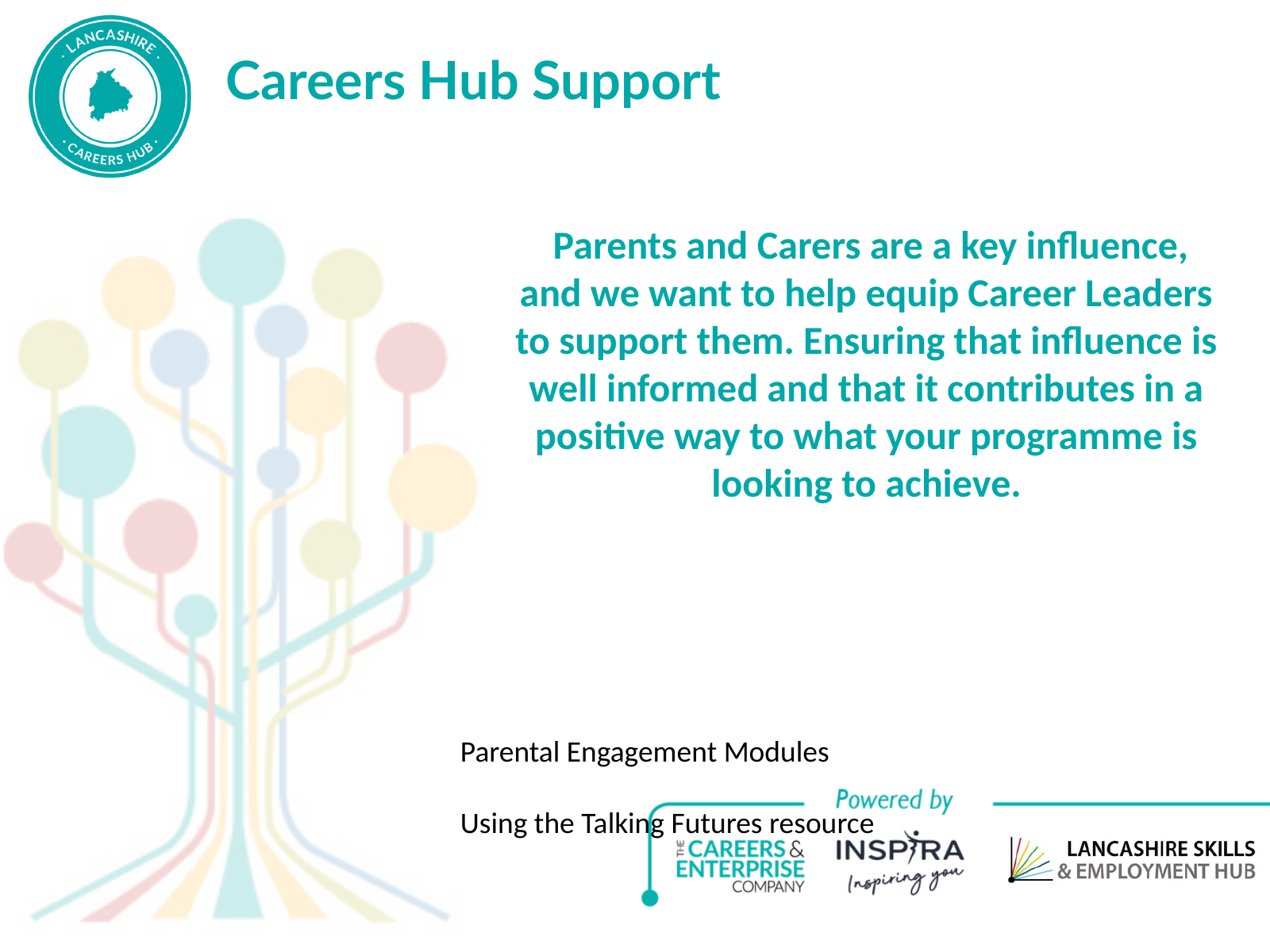

Careers Hub Support

 Parents and Carers are a key influence, and we want to help equip Career Leaders to support them. Ensuring that influence is well informed and that it contributes in a positive way to what your programme is looking to achieve.

Parental Engagement Modules

Using the Talking Futures resource